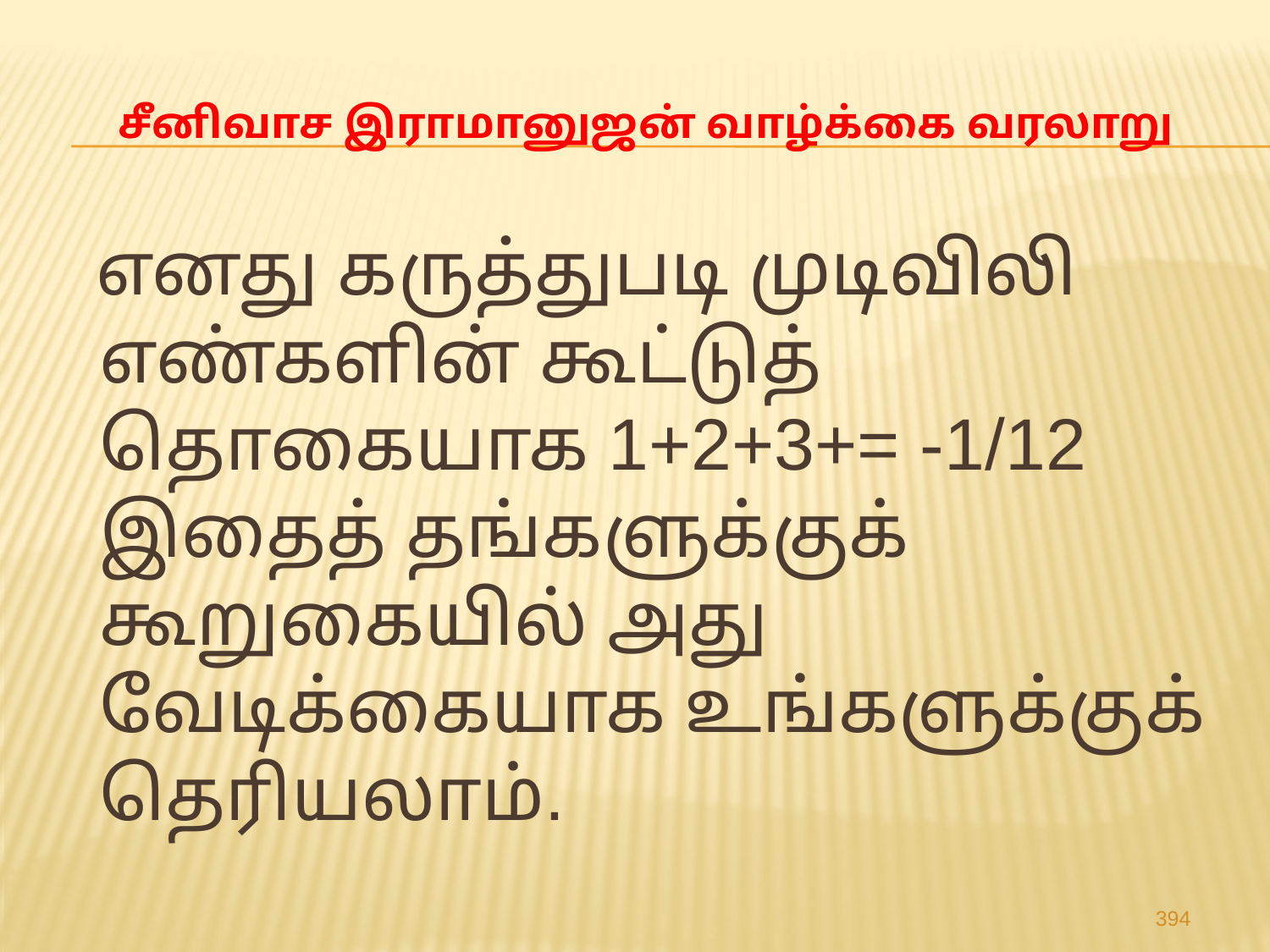

# சீனிவாச இராமானுஜன் வாழ்க்கை வரலாறு
   எனது கருத்துபடி முடிவிலி எண்களின் கூட்டுத் தொகையாக 1+2+3+= -1/12 இதைத் தங்களுக்குக் கூறுகையில் அது வேடிக்கையாக உங்களுக்குக் தெரியலாம்.

394